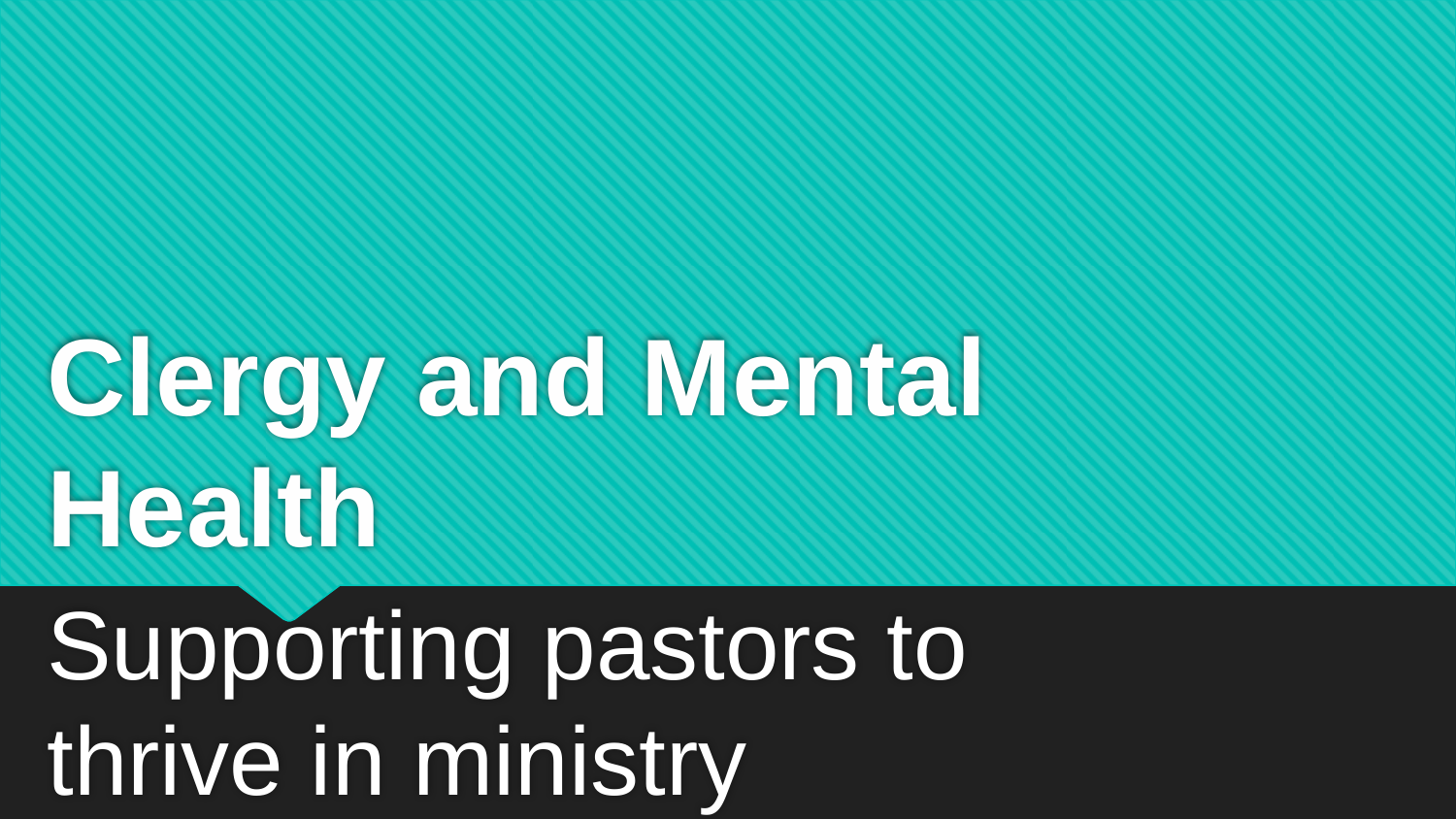

# Clergy and Mental Health

Supporting pastors to thrive in ministry